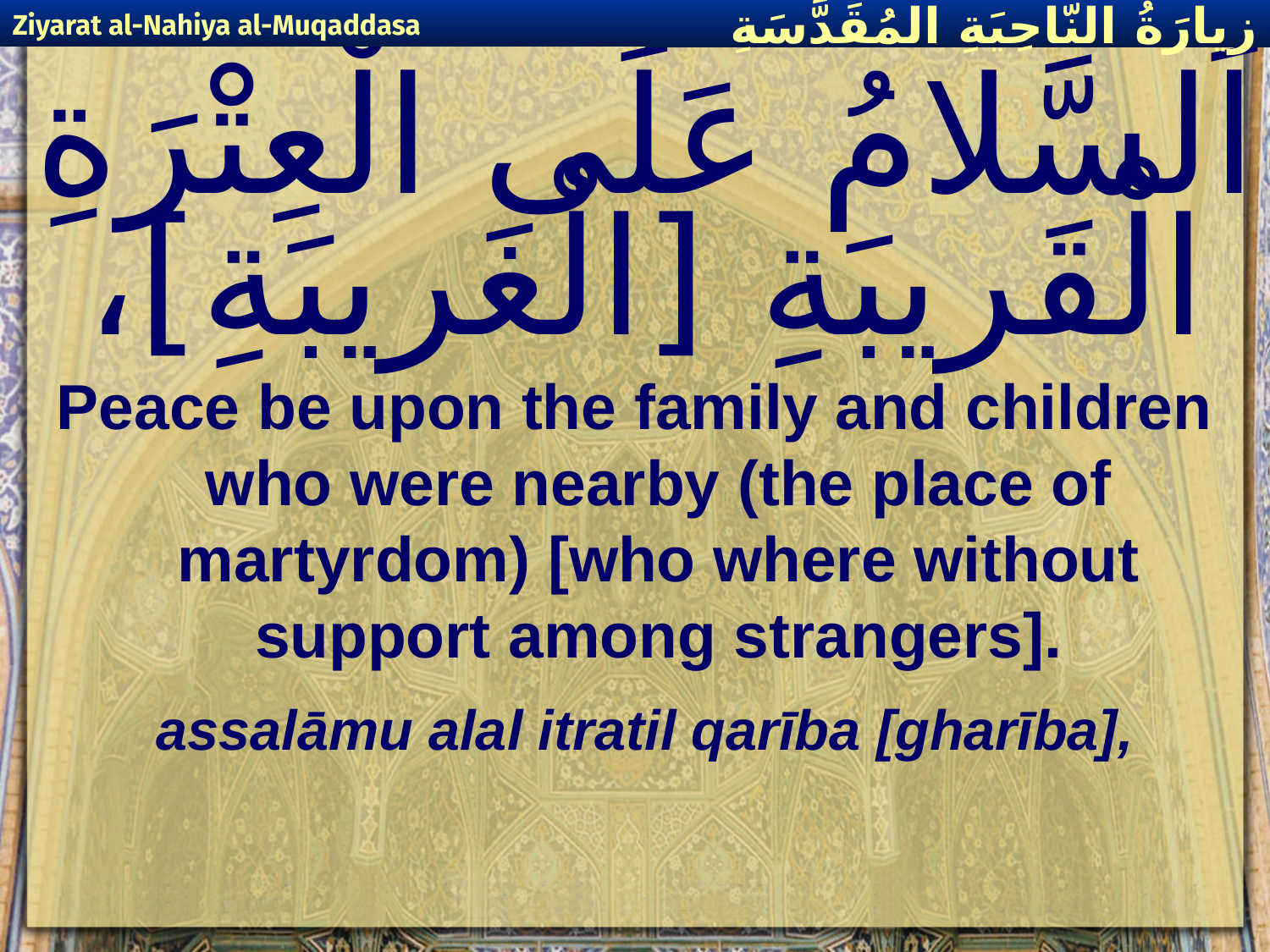

Ziyarat al-Nahiya al-Muqaddasa
زيارَةُ النّاحِيَةِ ال‍مُقَدَّسَةِ
# اَلسَّلامُ عَلَى الْعِتْرَةِ الْقَريبَةِ [الْغَريبَةِ]،
Peace be upon the family and children who were nearby (the place of martyrdom) [who where without support among strangers].
assalāmu alal itratil qarība [gharība],